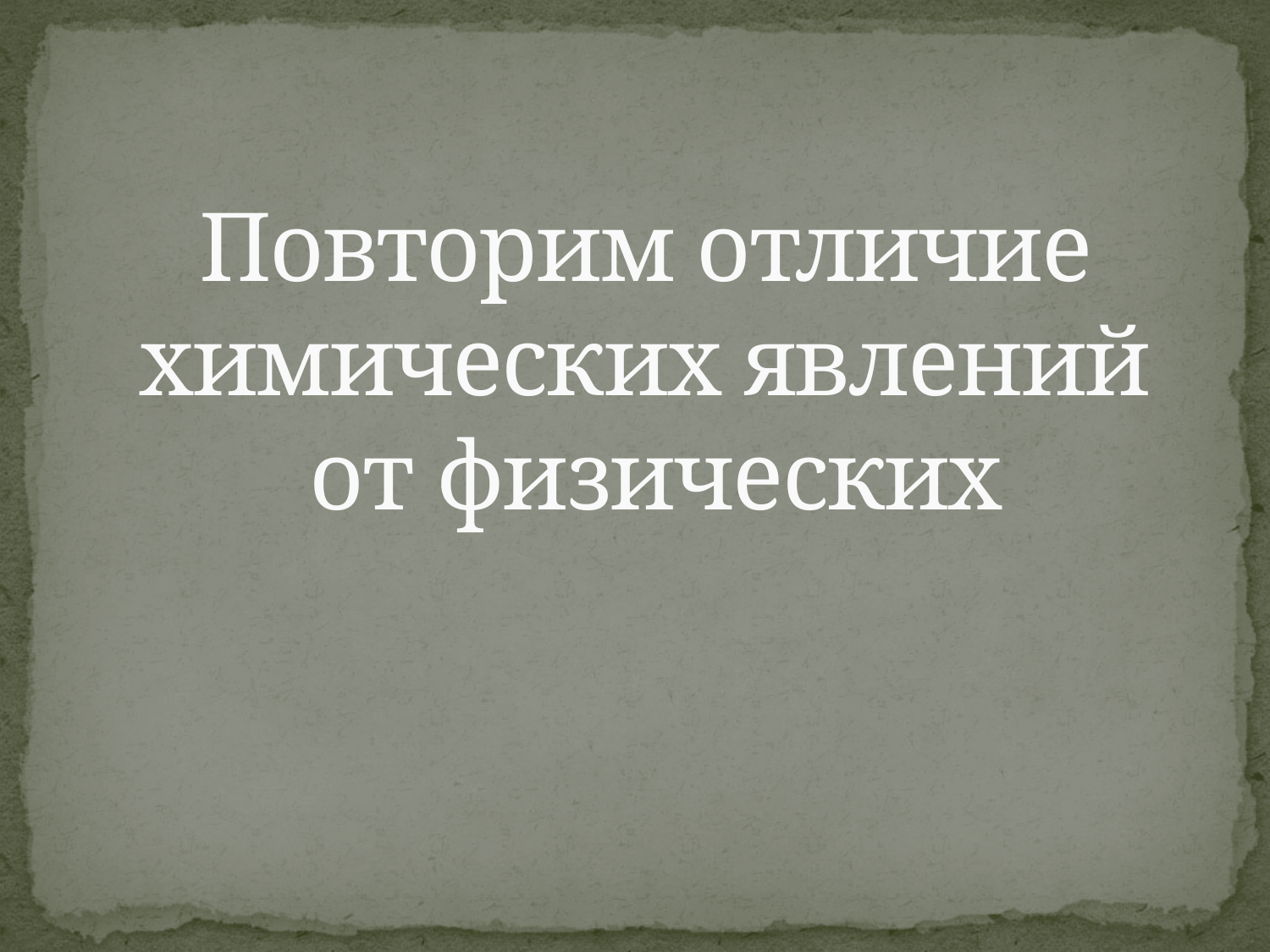

# Повторим отличие  химических явлений от физических